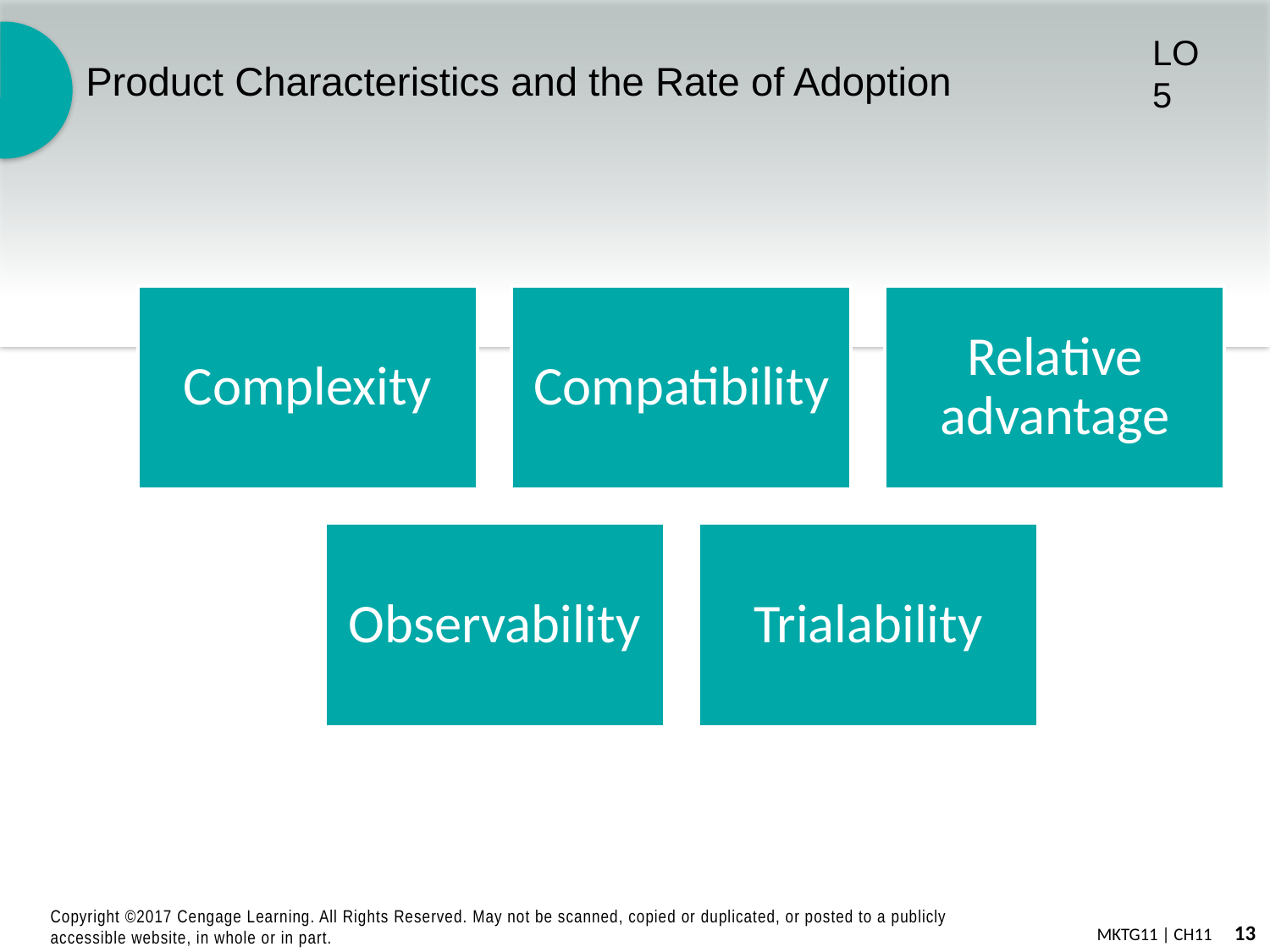

# Product Characteristics and the Rate of Adoption
LO 5
Complexity
Compatibility
Relative advantage
Observability
Trialability